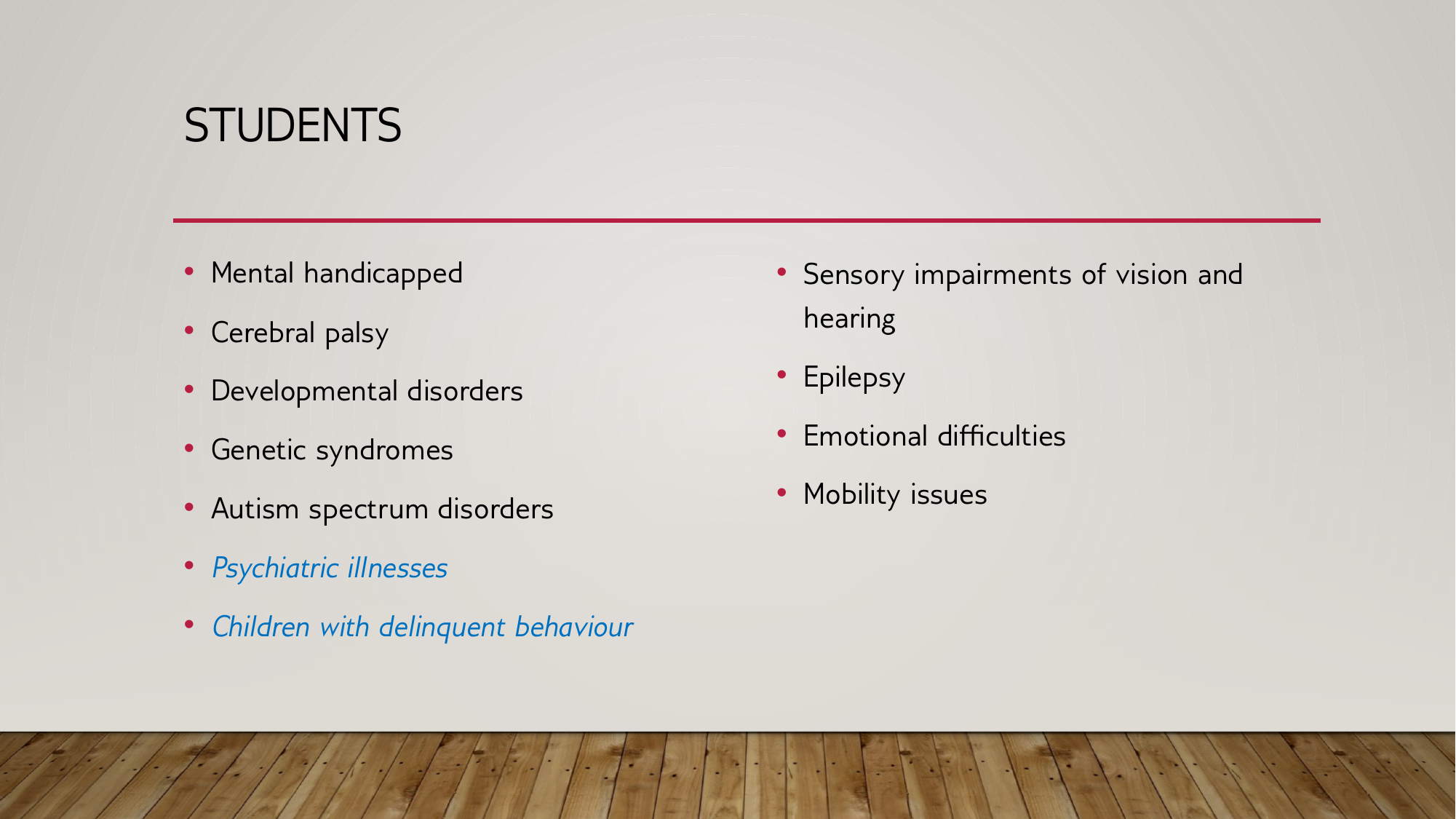

# students
Mental handicapped
Cerebral palsy
Developmental disorders
Genetic syndromes
Autism spectrum disorders
Psychiatric illnesses
Children with delinquent behaviour

Sensory impairments of vision and hearing
Epilepsy
Emotional difficulties
Mobility issues